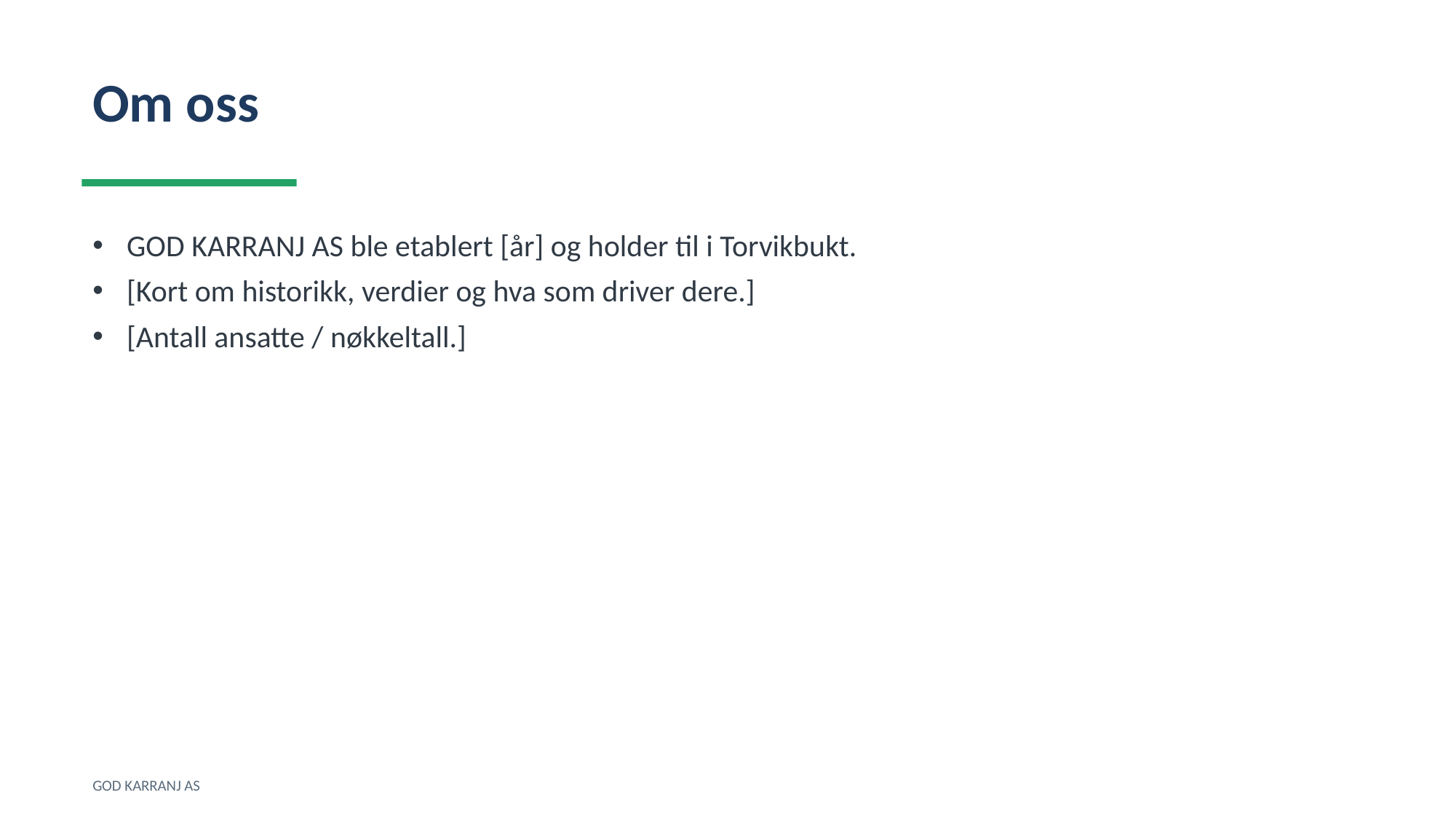

Om oss

GOD KARRANJ AS ble etablert [år] og holder til i Torvikbukt.
[Kort om historikk, verdier og hva som driver dere.]
[Antall ansatte / nøkkeltall.]
GOD KARRANJ AS